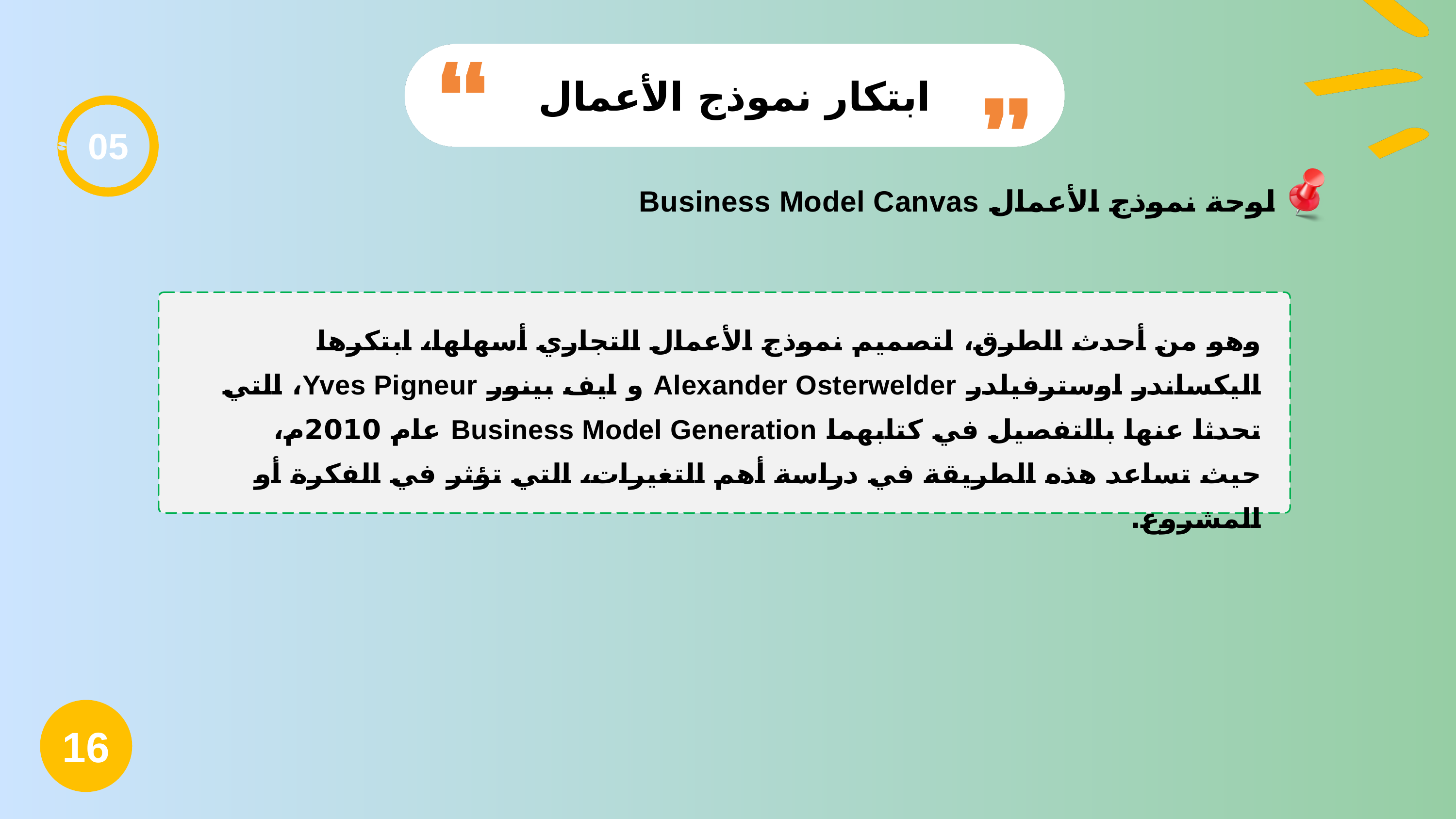

ابتكار نموذج الأعمال

05

لوحة نموذج الأعمال Business Model Canvas

وهو من أحدث الطرق، لتصميم نموذج الأعمال التجاري أسهلها، ابتكرها اليكساندر اوسترفيلدر Alexander Osterwelder و ايف بينور Yves Pigneur، التي تحدثا عنها بالتفصيل في كتابهما Business Model Generation عام 2010م، حيث تساعد هذه الطريقة في دراسة أهم التغيرات، التي تؤثر في الفكرة أو المشروع.

16